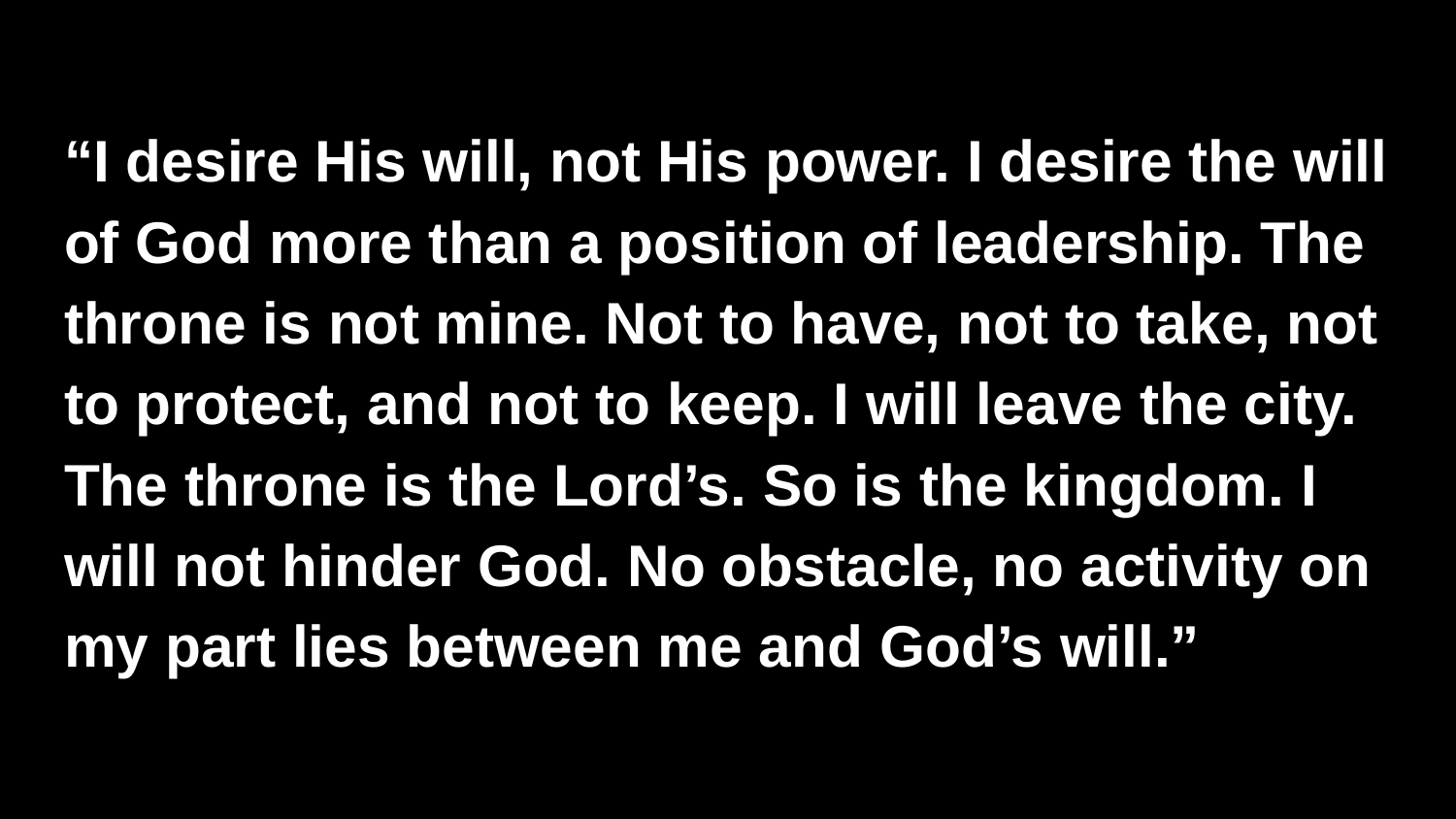

“I desire His will, not His power. I desire the will of God more than a position of leadership. The throne is not mine. Not to have, not to take, not to protect, and not to keep. I will leave the city. The throne is the Lord’s. So is the kingdom. I will not hinder God. No obstacle, no activity on my part lies between me and God’s will.”
#